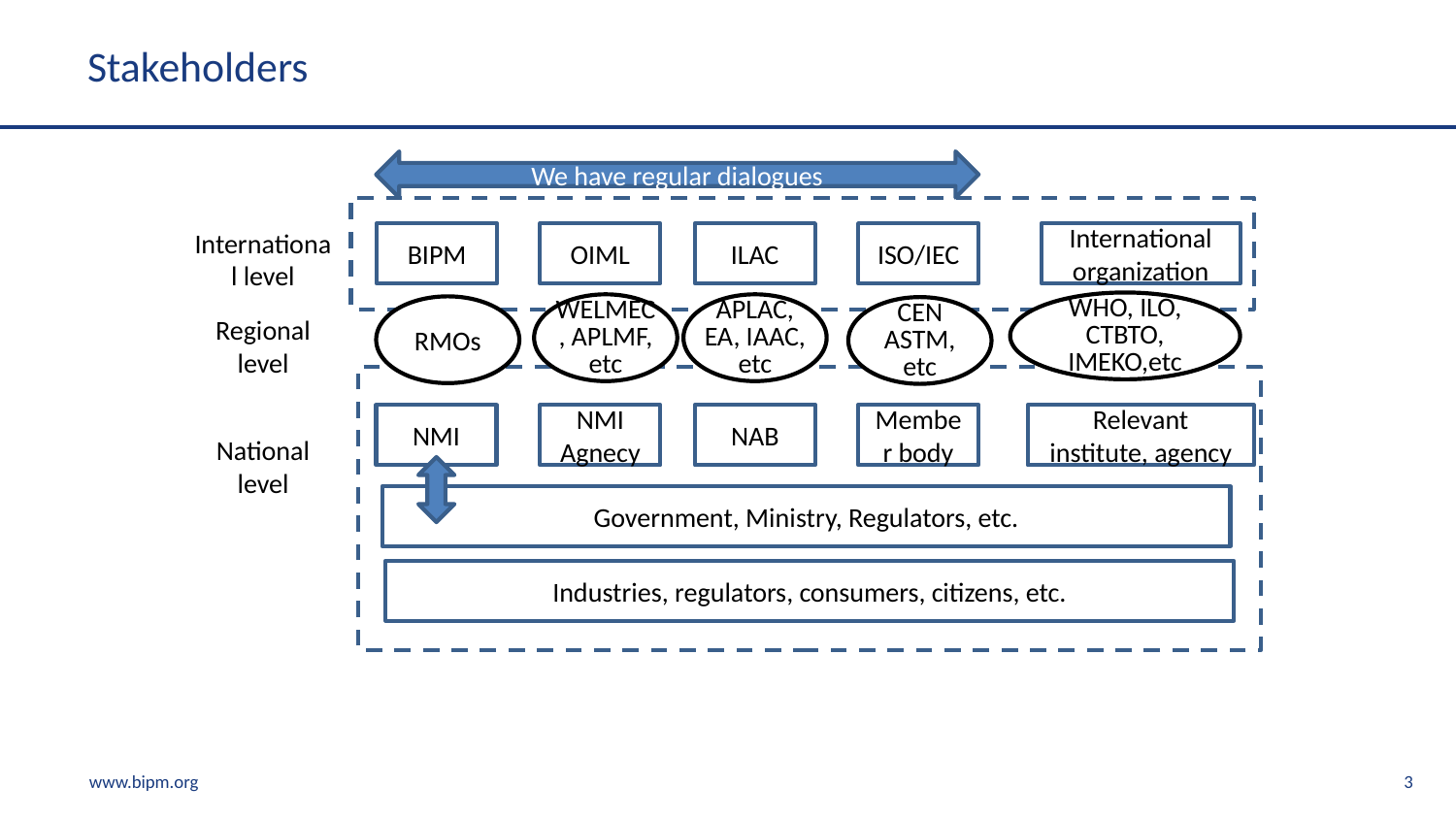

# Stakeholders
We have regular dialogues

International level
BIPM
OIML
ILAC
ISO/IEC
International organization
WHO, ILO, CTBTO, IMEKO,etc
WELMEC, APLMF, etc
APLAC, EA, IAAC, etc
RMOs
CEN ASTM, etc
Regional level

NMI
NMI
Agnecy
NAB
Member body
Relevant institute, agency
National level

Government, Ministry, Regulators, etc.
Industries, regulators, consumers, citizens, etc.